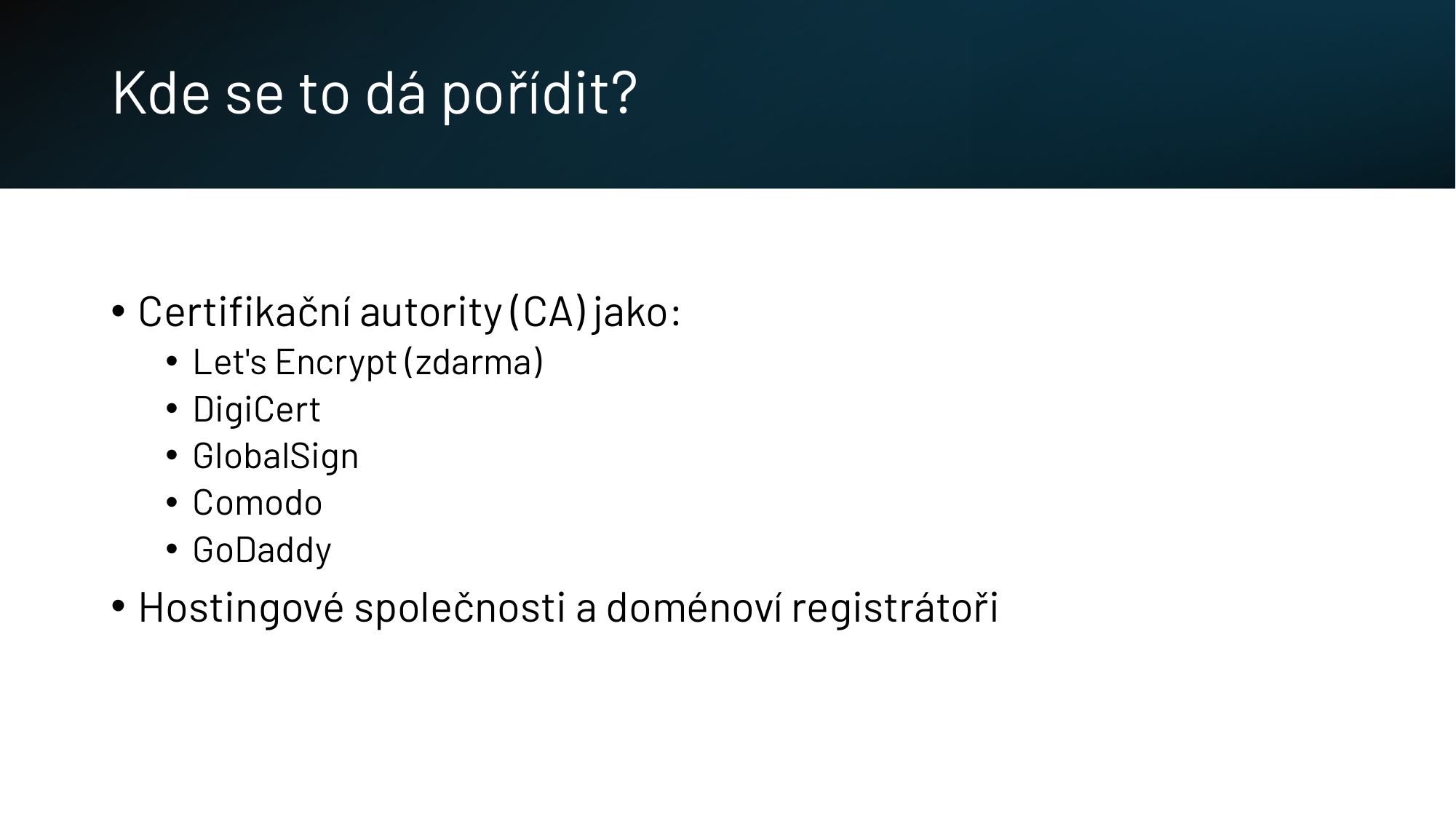

# Kde se to dá pořídit?
Certifikační autority (CA) jako:
Let's Encrypt (zdarma)
DigiCert
GlobalSign
Comodo
GoDaddy
Hostingové společnosti a doménoví registrátoři